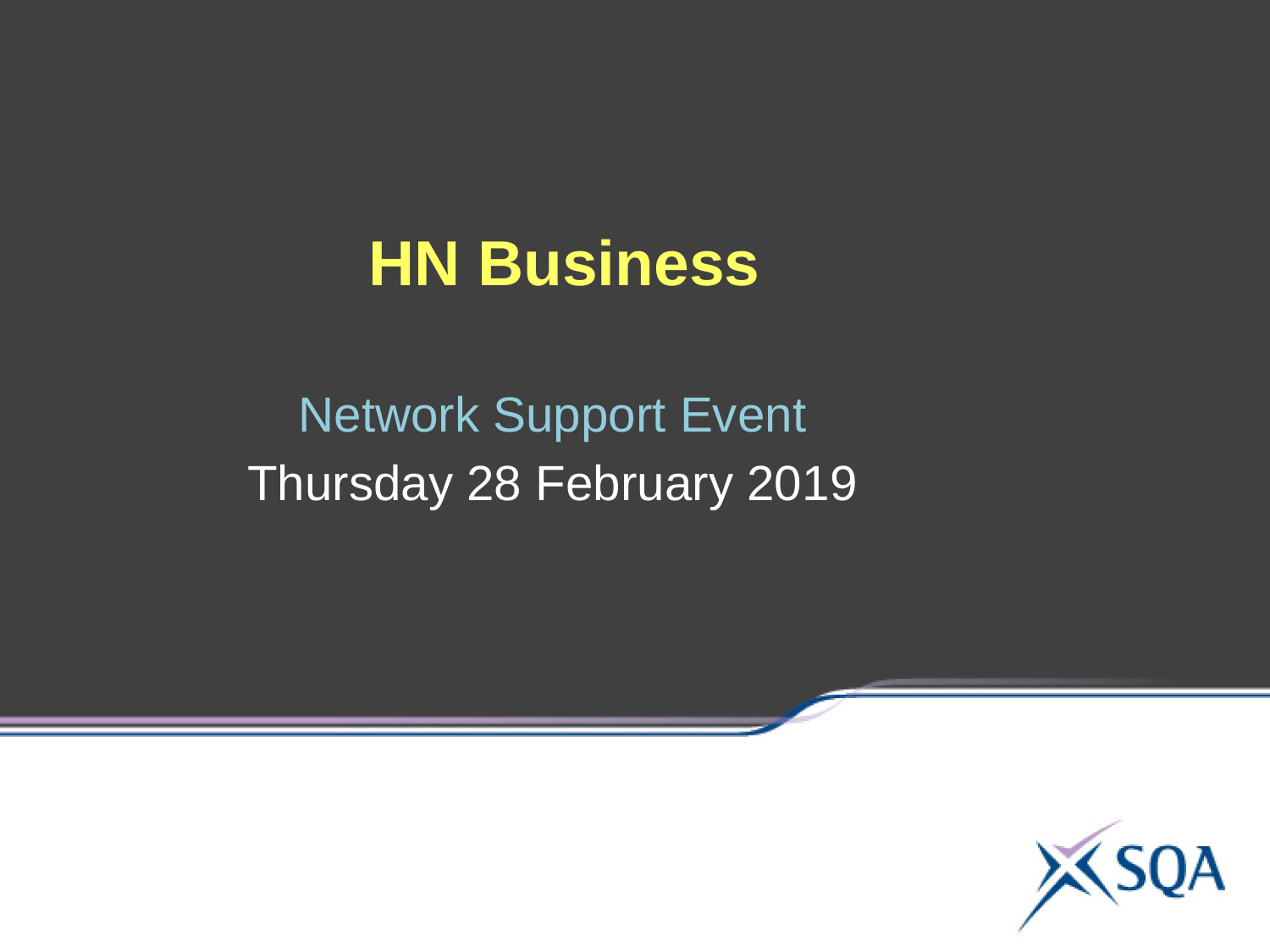

HN Business
Network Support Event
Thursday 28 February 2019